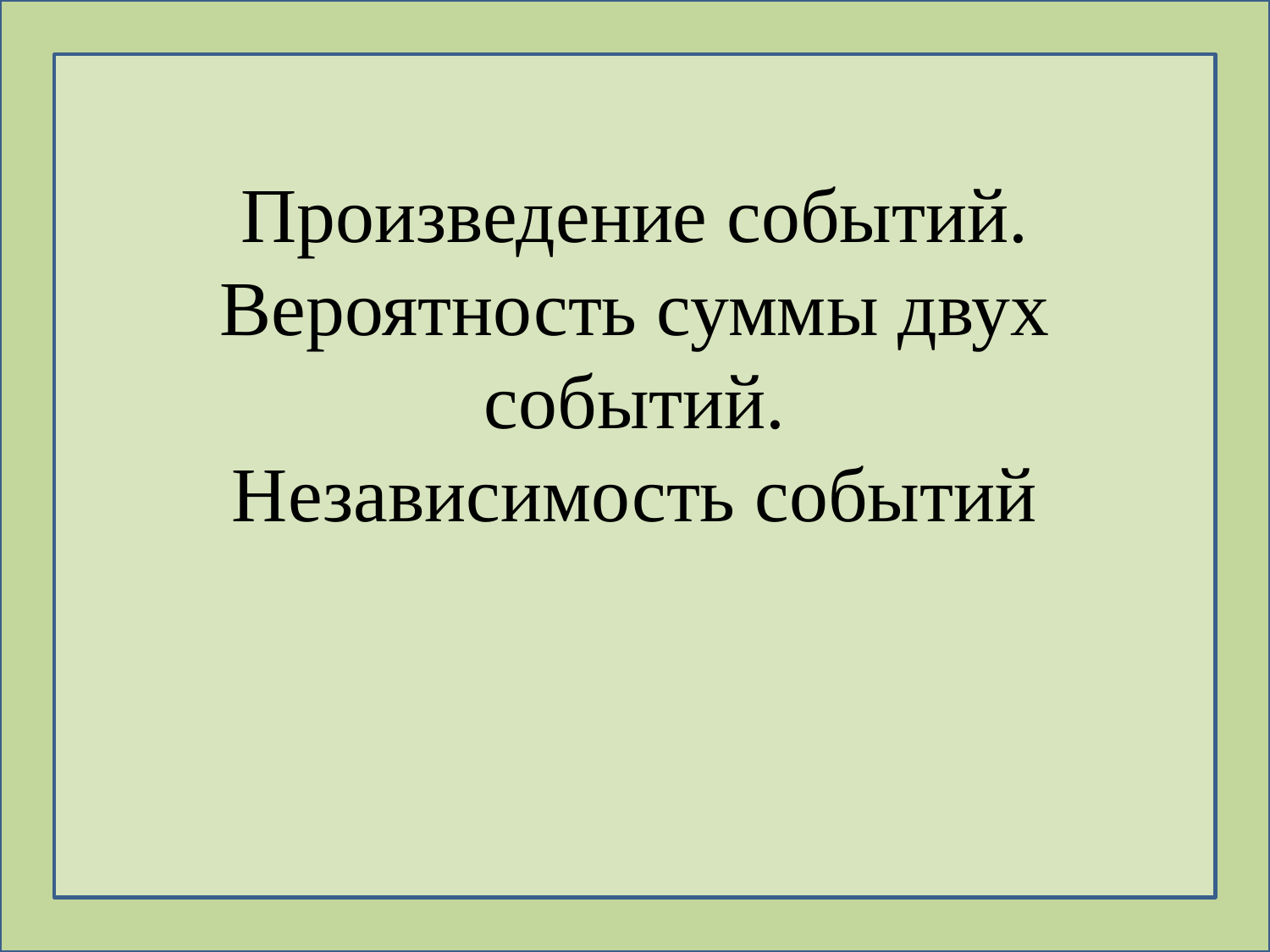

Произведение событий.
Вероятность суммы двух событий.
Независимость событий